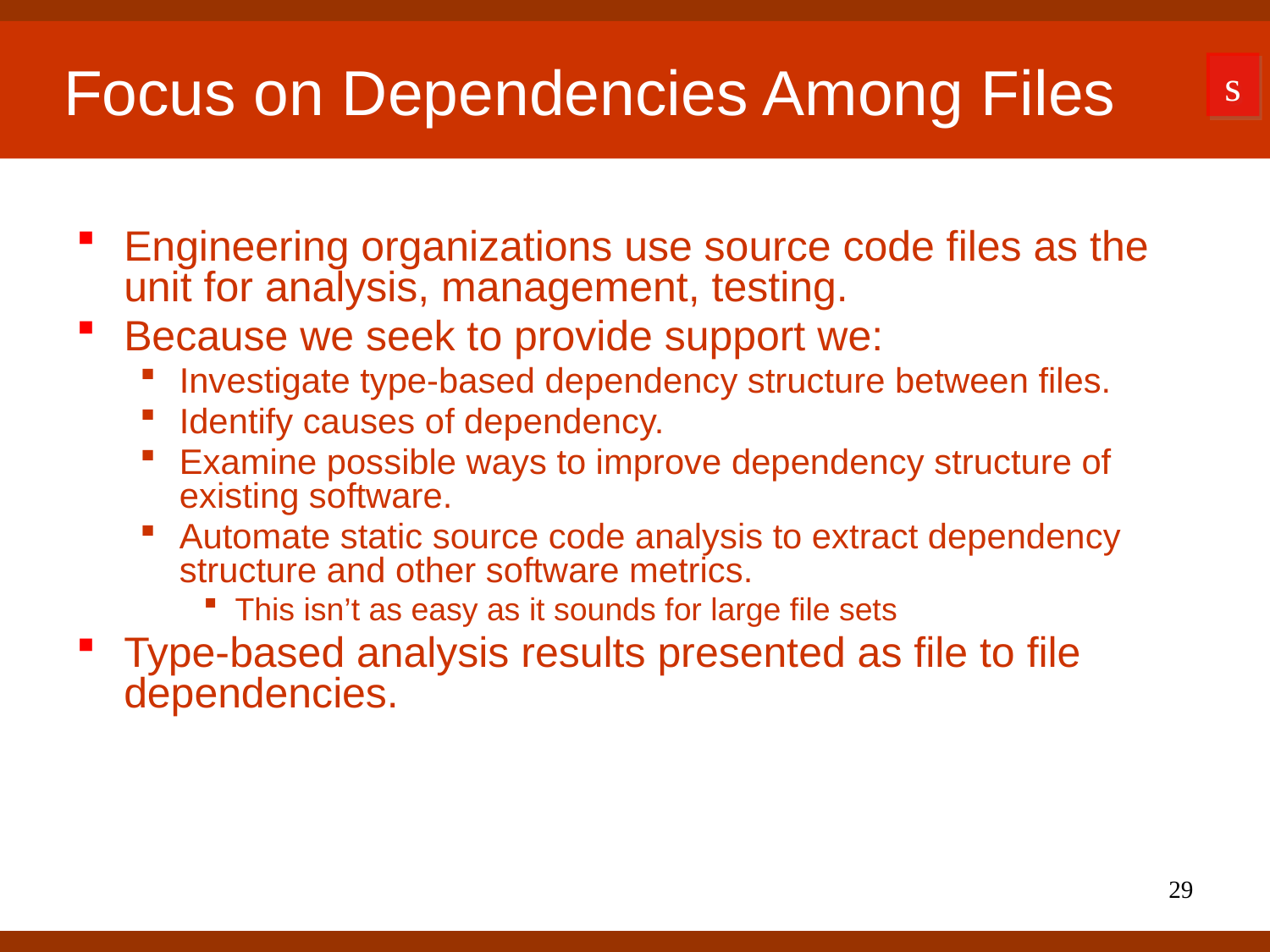

# Focus on Dependencies Among Files
s
Engineering organizations use source code files as the unit for analysis, management, testing.
Because we seek to provide support we:
Investigate type-based dependency structure between files.
Identify causes of dependency.
Examine possible ways to improve dependency structure of existing software.
Automate static source code analysis to extract dependency structure and other software metrics.
This isn’t as easy as it sounds for large file sets
Type-based analysis results presented as file to file dependencies.
29